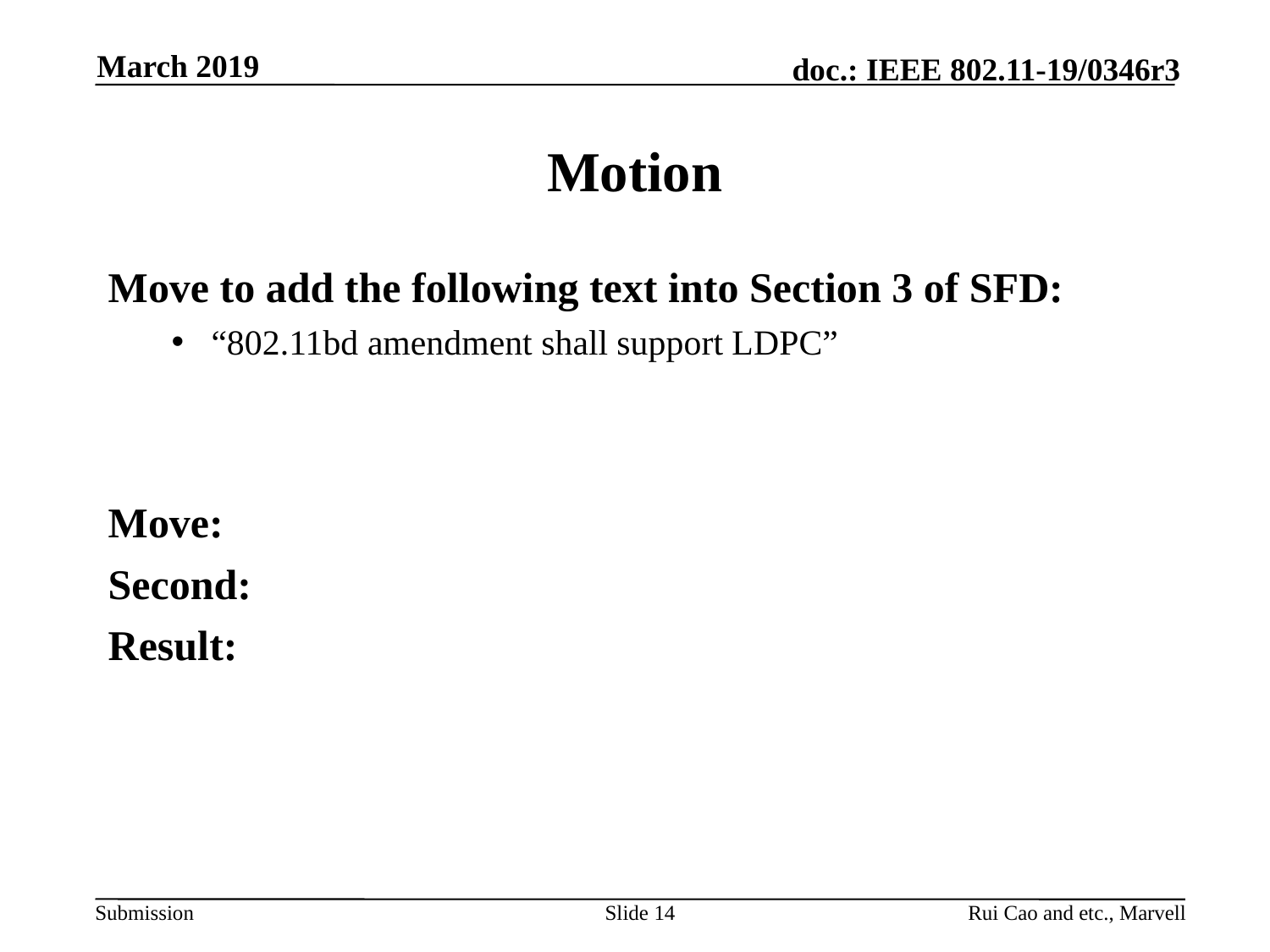

March 2019
# Motion
Move to add the following text into Section 3 of SFD:
“802.11bd amendment shall support LDPC”

Move:
Second:
Result:
Slide 14
Rui Cao and etc., Marvell